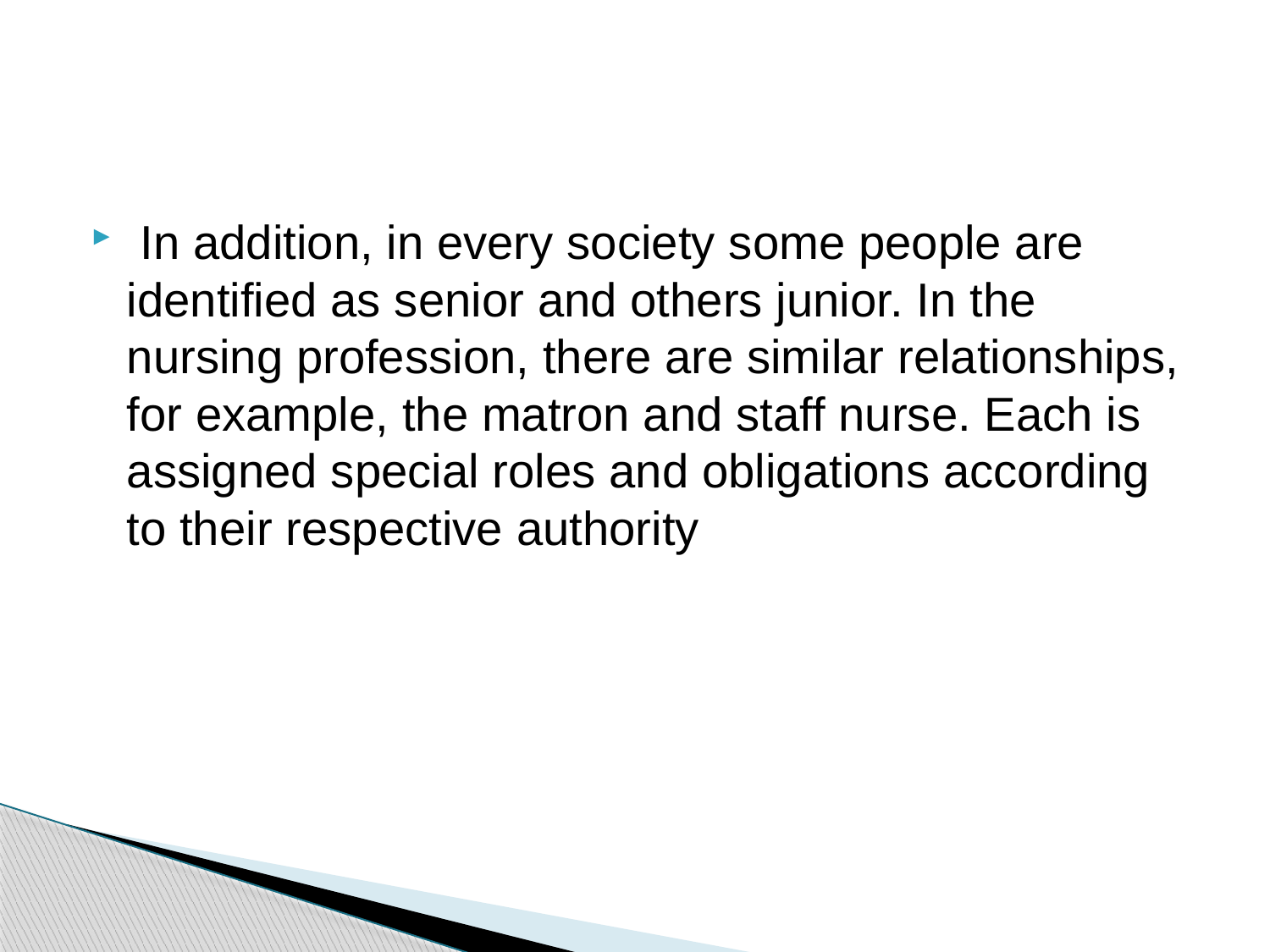

#
 In addition, in every society some people are identified as senior and others junior. In the nursing profession, there are similar relationships, for example, the matron and staff nurse. Each is assigned special roles and obligations according to their respective authority